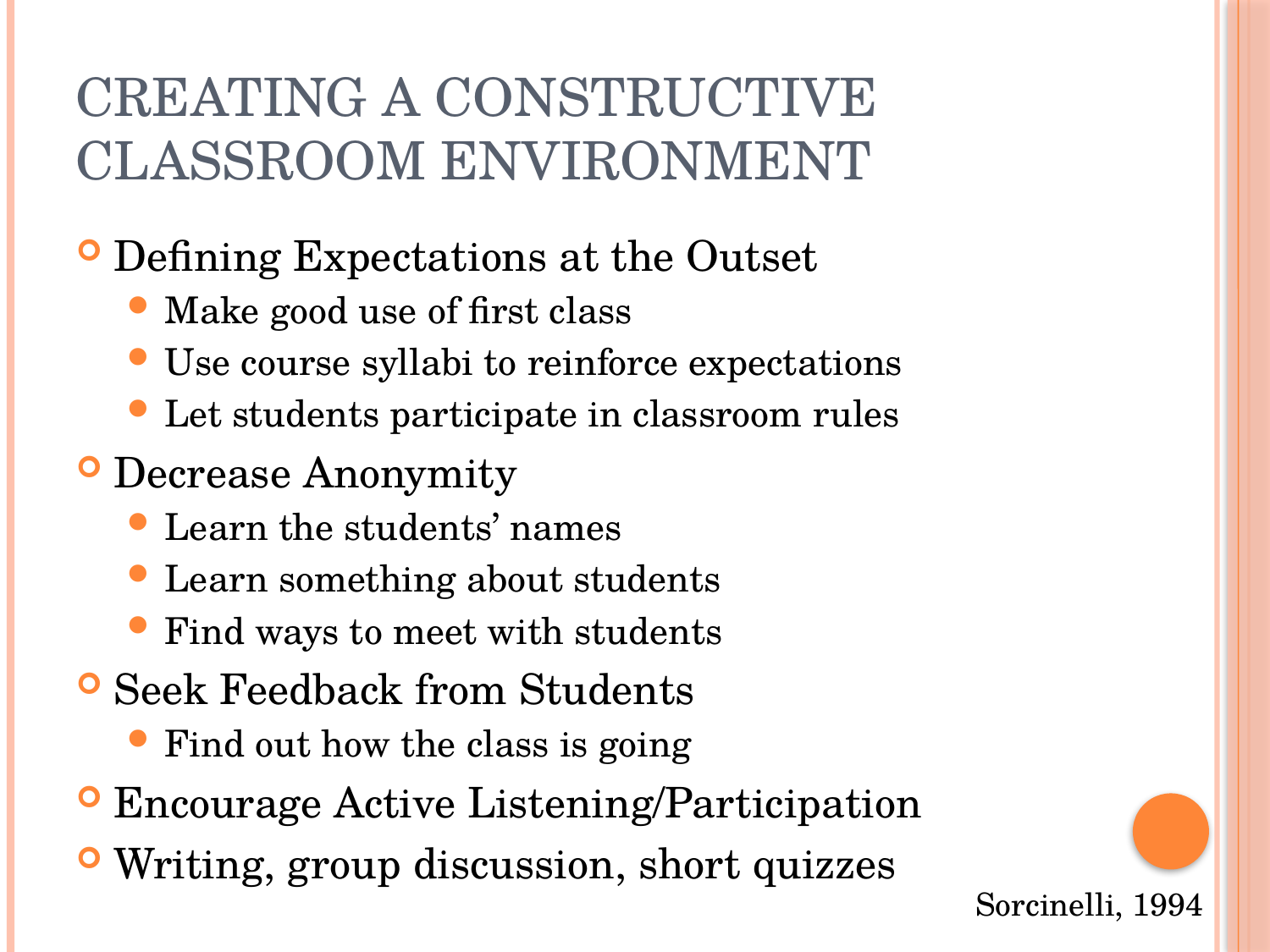

# Creating a Constructive Classroom Environment
Defining Expectations at the Outset
Make good use of first class
Use course syllabi to reinforce expectations
Let students participate in classroom rules
Decrease Anonymity
Learn the students’ names
Learn something about students
Find ways to meet with students
Seek Feedback from Students
Find out how the class is going
Encourage Active Listening/Participation
Writing, group discussion, short quizzes

Sorcinelli, 1994